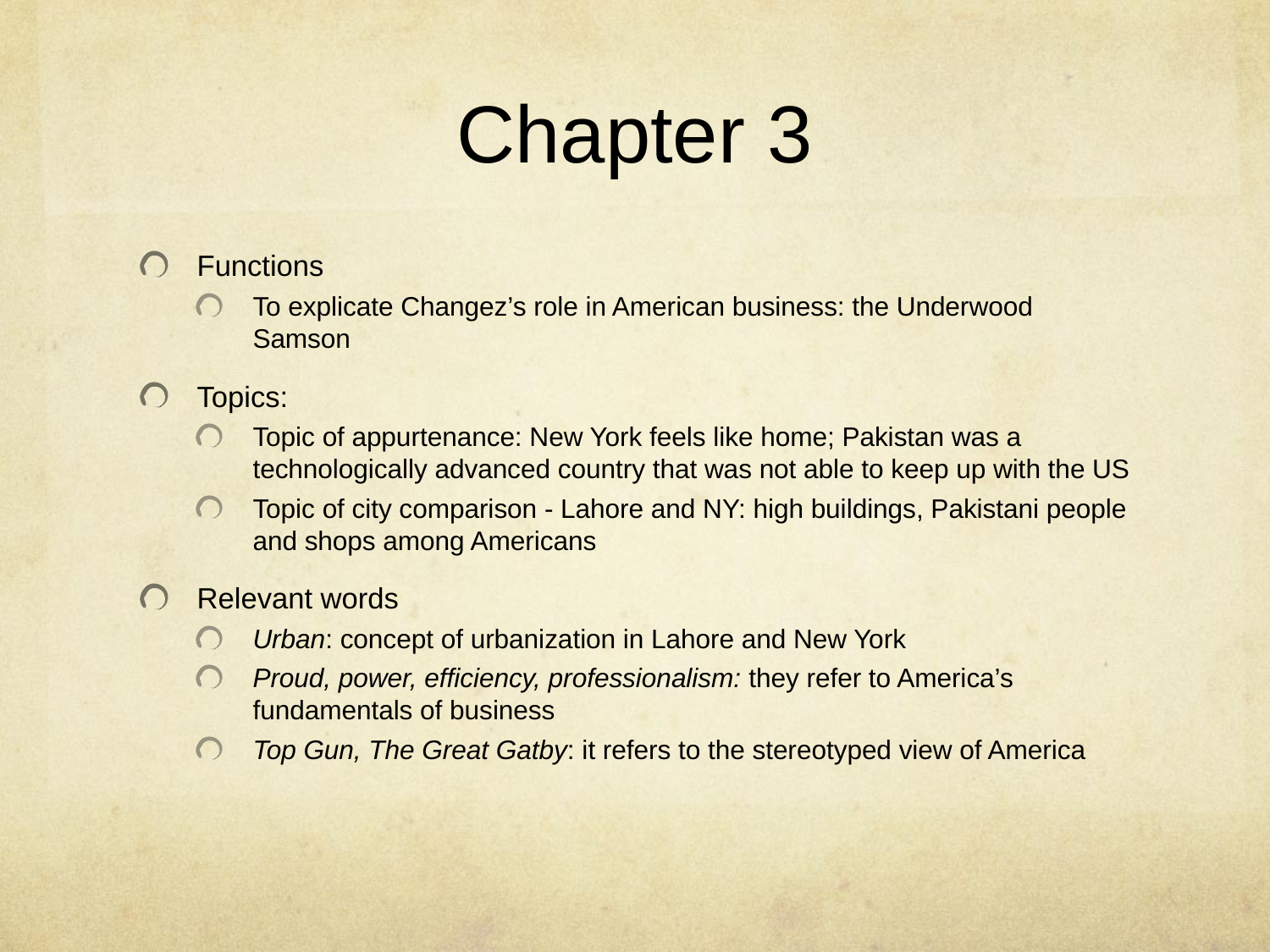

# Chapter 3
Functions
To explicate Changez’s role in American business: the Underwood Samson
Topics:
Topic of appurtenance: New York feels like home; Pakistan was a technologically advanced country that was not able to keep up with the US
Topic of city comparison - Lahore and NY: high buildings, Pakistani people and shops among Americans
Relevant words
Urban: concept of urbanization in Lahore and New York
Proud, power, efficiency, professionalism: they refer to America’s fundamentals of business
Top Gun, The Great Gatby: it refers to the stereotyped view of America